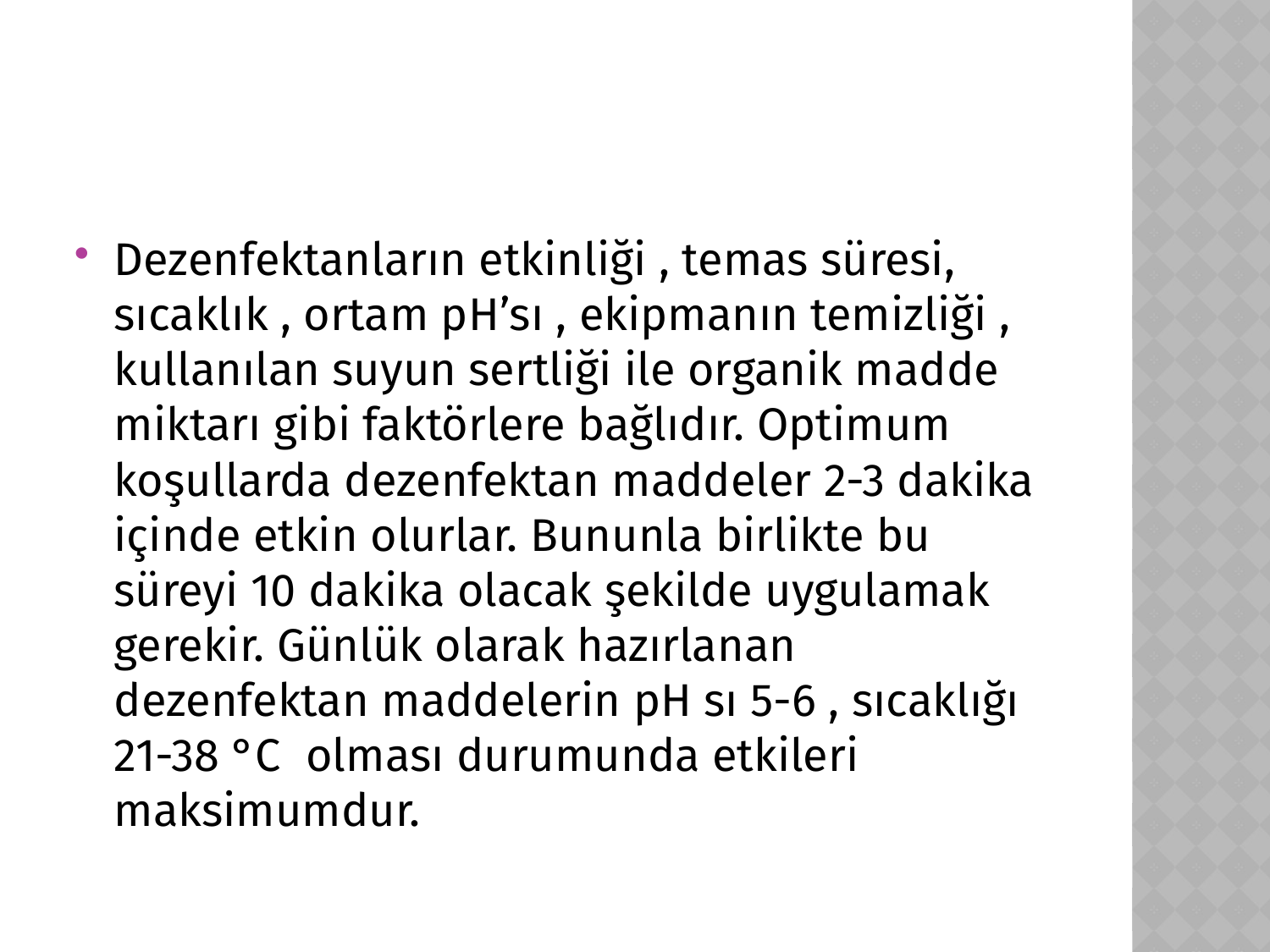

Dezenfektanların etkinliği , temas süresi, sıcaklık , ortam pH’sı , ekipmanın temizliği , kullanılan suyun sertliği ile organik madde miktarı gibi faktörlere bağlıdır. Optimum koşullarda dezenfektan maddeler 2-3 dakika içinde etkin olurlar. Bununla birlikte bu süreyi 10 dakika olacak şekilde uygulamak gerekir. Günlük olarak hazırlanan dezenfektan maddelerin pH sı 5-6 , sıcaklığı 21-38 °C  olması durumunda etkileri maksimumdur.